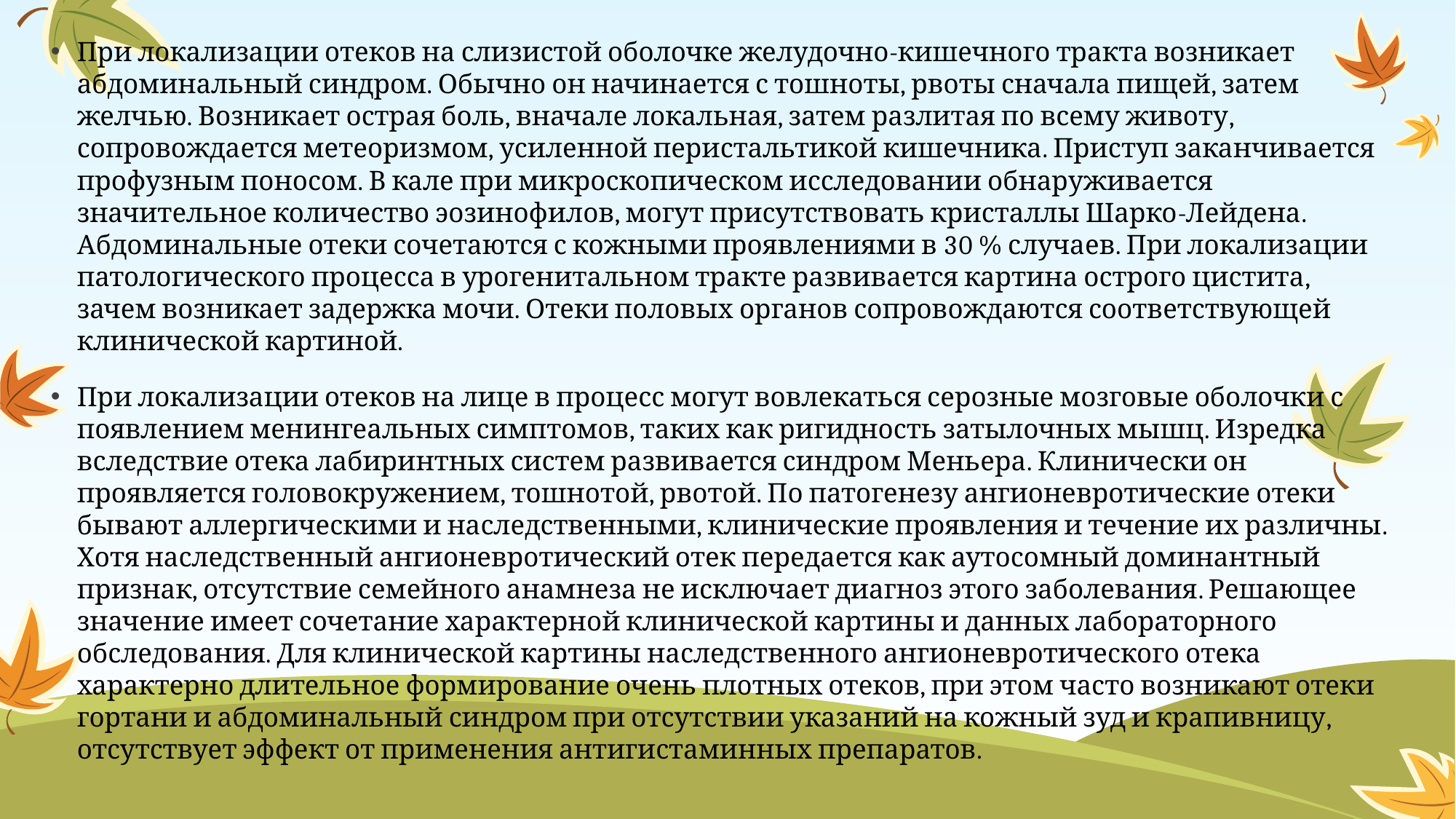

При локализации отеков на слизистой оболочке желудочно-кишечного тракта возникает абдоминальный синдром. Обычно он начинается с тошноты, рвоты сначала пищей, затем желчью. Возникает острая боль, вначале локальная, затем разлитая по всему животу, сопровождается метеоризмом, усиленной перистальтикой кишечника. Приступ заканчивается профузным поносом. В кале при микроскопическом исследовании обнаруживается значительное количество эозинофилов, могут присутствовать кристаллы Шарко-Лейдена. Абдоминальные отеки сочетаются с кожными проявлениями в 30 % случаев. При локализации патологического процесса в урогенитальном тракте развивается картина острого цистита, зачем возникает задержка мочи. Отеки половых органов сопровождаются соответствующей клинической картиной.
При локализации отеков на лице в процесс могут вовлекаться серозные мозговые оболочки с появлением менингеальных симптомов, таких как ригидность затылочных мышц. Изредка вследствие отека лабиринтных систем развивается синдром Меньера. Клинически он проявляется головокружением, тошнотой, рвотой. По патогенезу ангионевротические отеки бывают аллергическими и наследственными, клинические проявления и течение их различны. Хотя наследственный ангионевротический отек передается как аутосомный доминантный признак, отсутствие семейного анамнеза не исключает диагноз этого заболевания. Решающее значение имеет сочетание характерной клинической картины и данных лабораторного обследования. Для клинической картины наследственного ангионевротического отека характерно длительное формирование очень плотных отеков, при этом часто возникают отеки гортани и абдоминальный синдром при отсутствии указаний на кожный зуд и крапивницу, отсутствует эффект от применения антигистаминных препаратов.